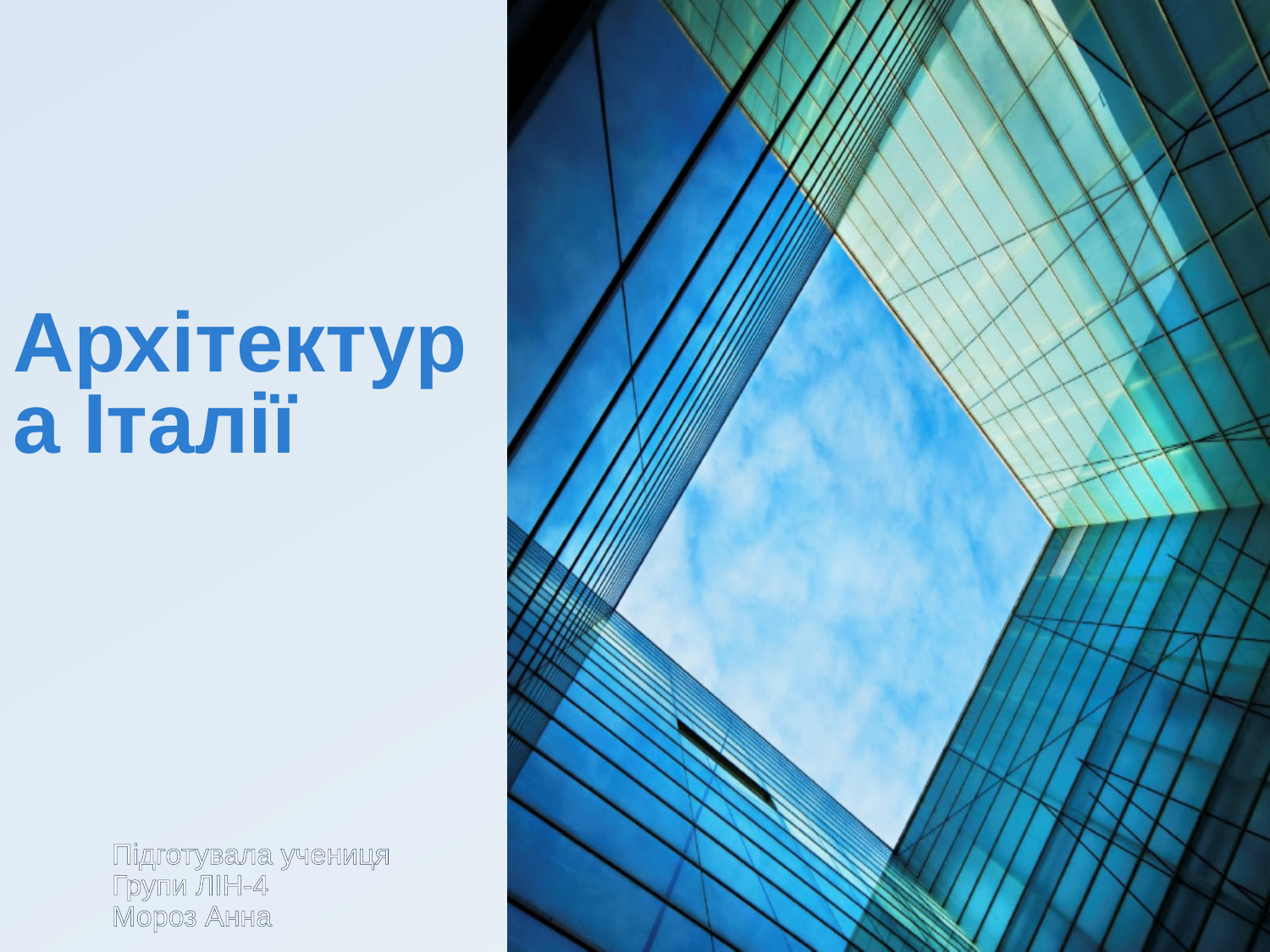

# Архітектура Італії
Підготувала учениця
Групи ЛІН-4
Мороз Анна